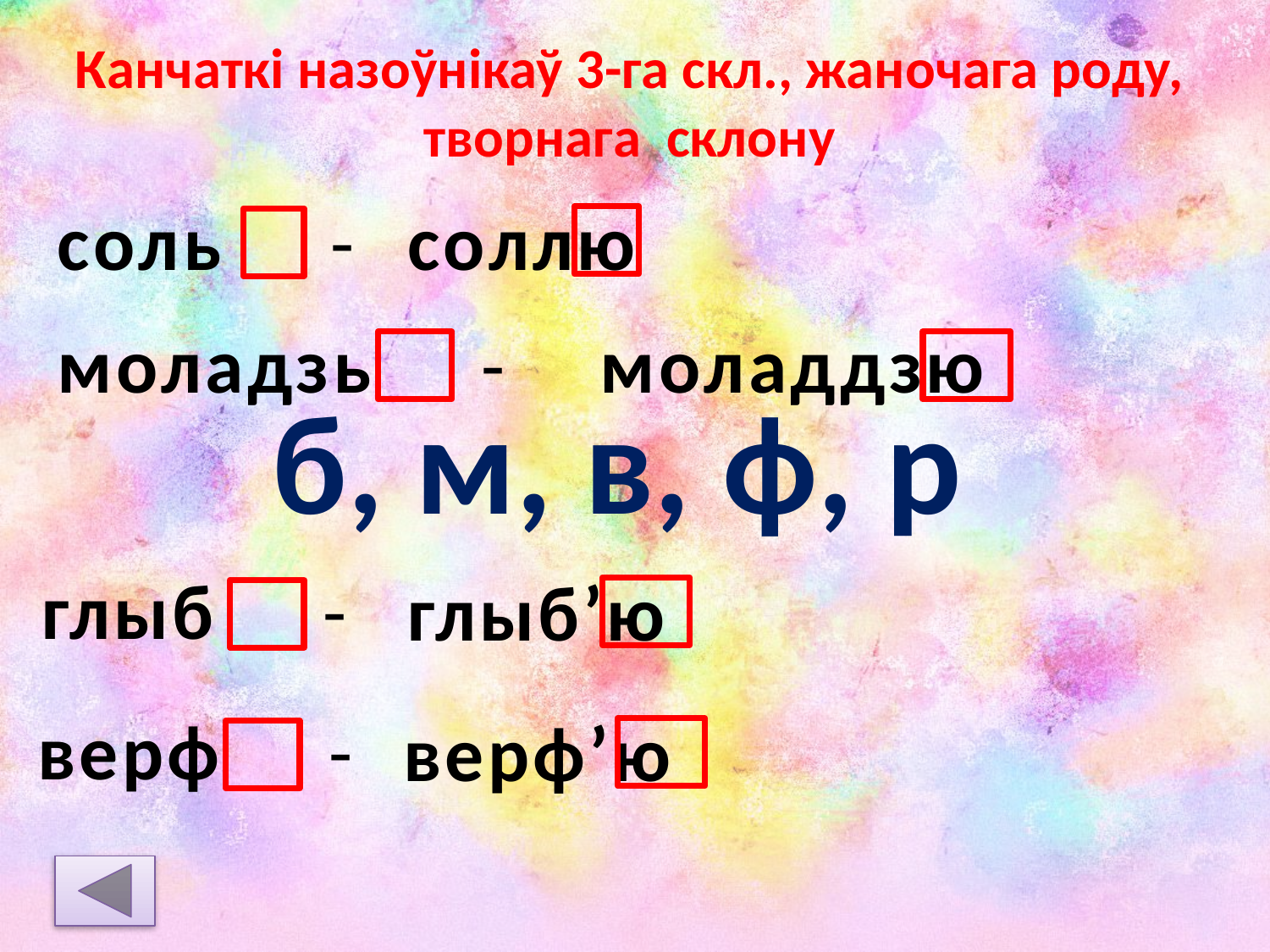

Канчаткі назоўнікаў 3-га скл., жаночага роду, творнага  склону
соллю

соль     -

моладдзю

моладзь     -

б, м, в, ф, р
глыб     -

глыб’ю

верф     -

верф’ю